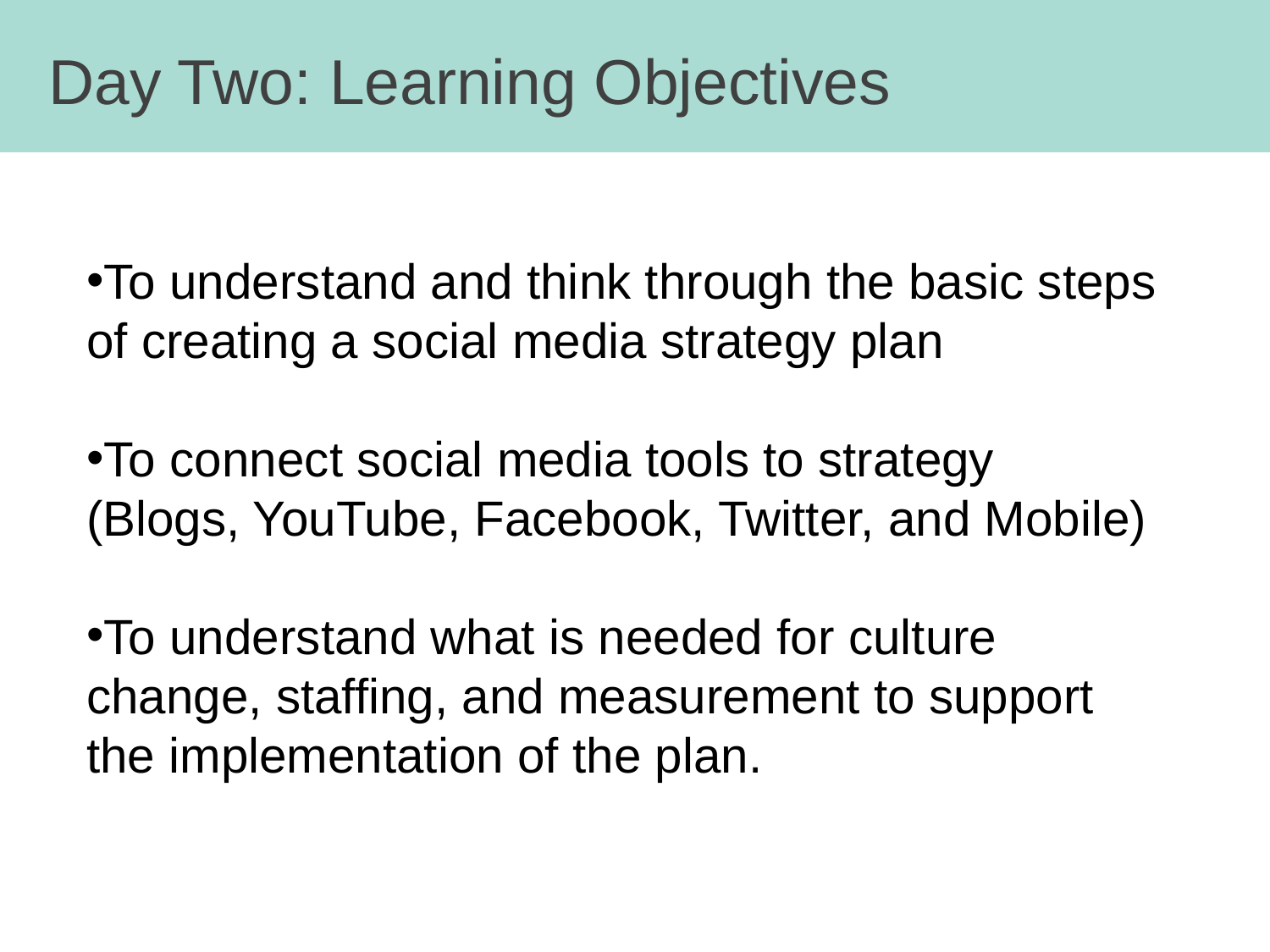

Day Two: Learning Objectives
To understand and think through the basic steps of creating a social media strategy plan

To connect social media tools to strategy
(Blogs, YouTube, Facebook, Twitter, and Mobile)

To understand what is needed for culture change, staffing, and measurement to support the implementation of the plan.